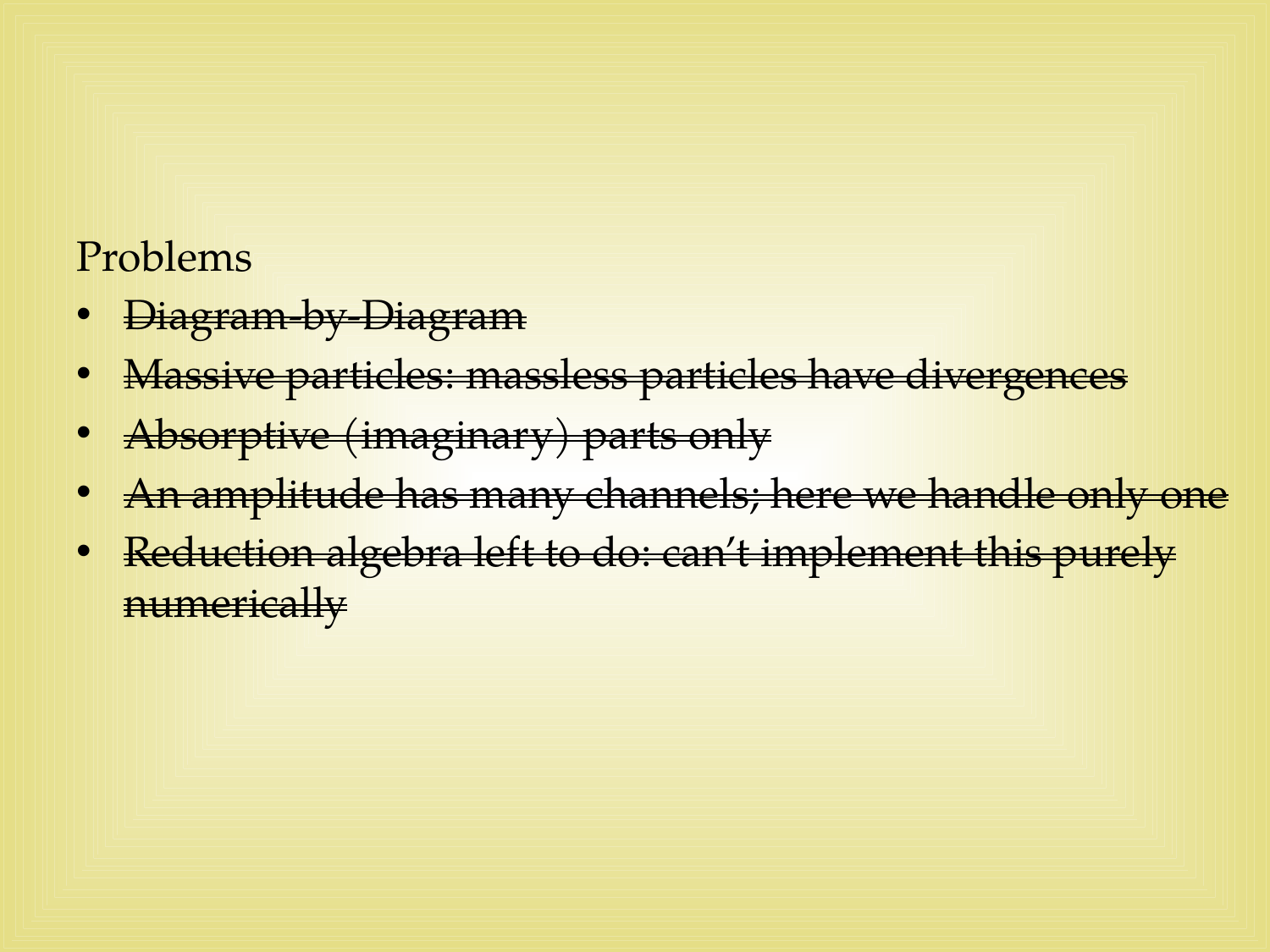

#
Problems
Diagram-by-Diagram
Massive particles: massless particles have divergences
Absorptive (imaginary) parts only
An amplitude has many channels; here we handle only one
Reduction algebra left to do: can’t implement this purely numerically